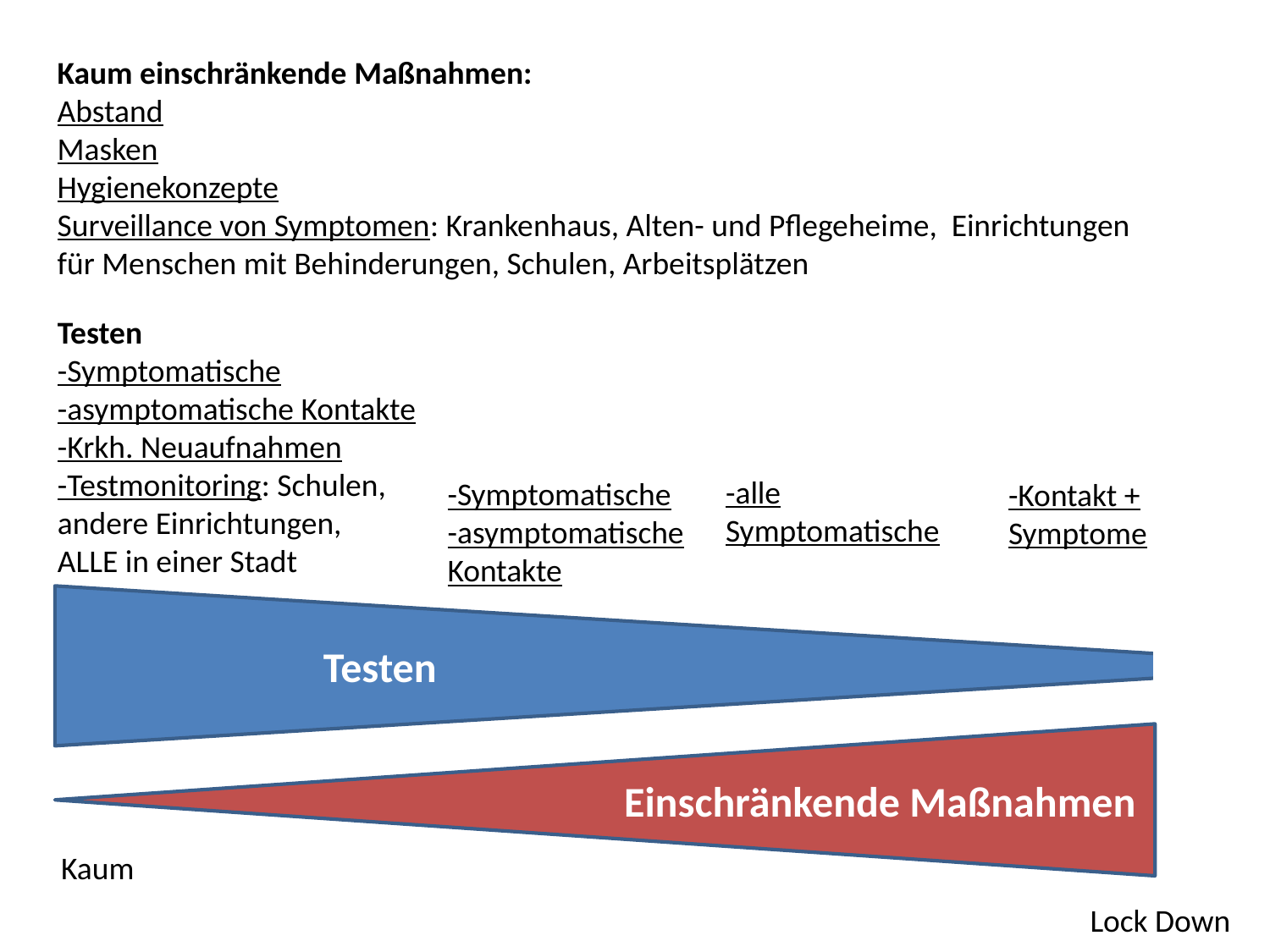

Testen
Kaum einschränkende Maßnahmen:
Abstand
Masken
Hygienekonzepte
Surveillance von Symptomen: Krankenhaus, Alten- und Pflegeheime,  Einrichtungen für Menschen mit Behinderungen, Schulen, Arbeitsplätzen
Einschränkende Maßnahmen
Testen
-Symptomatische
-asymptomatische Kontakte
-Krkh. Neuaufnahmen
-Testmonitoring: Schulen, andere Einrichtungen,
ALLE in einer Stadt
-alle Symptomatische
-Symptomatische
-asymptomatische Kontakte
-Kontakt +
Symptome

Kaum
Lock Down